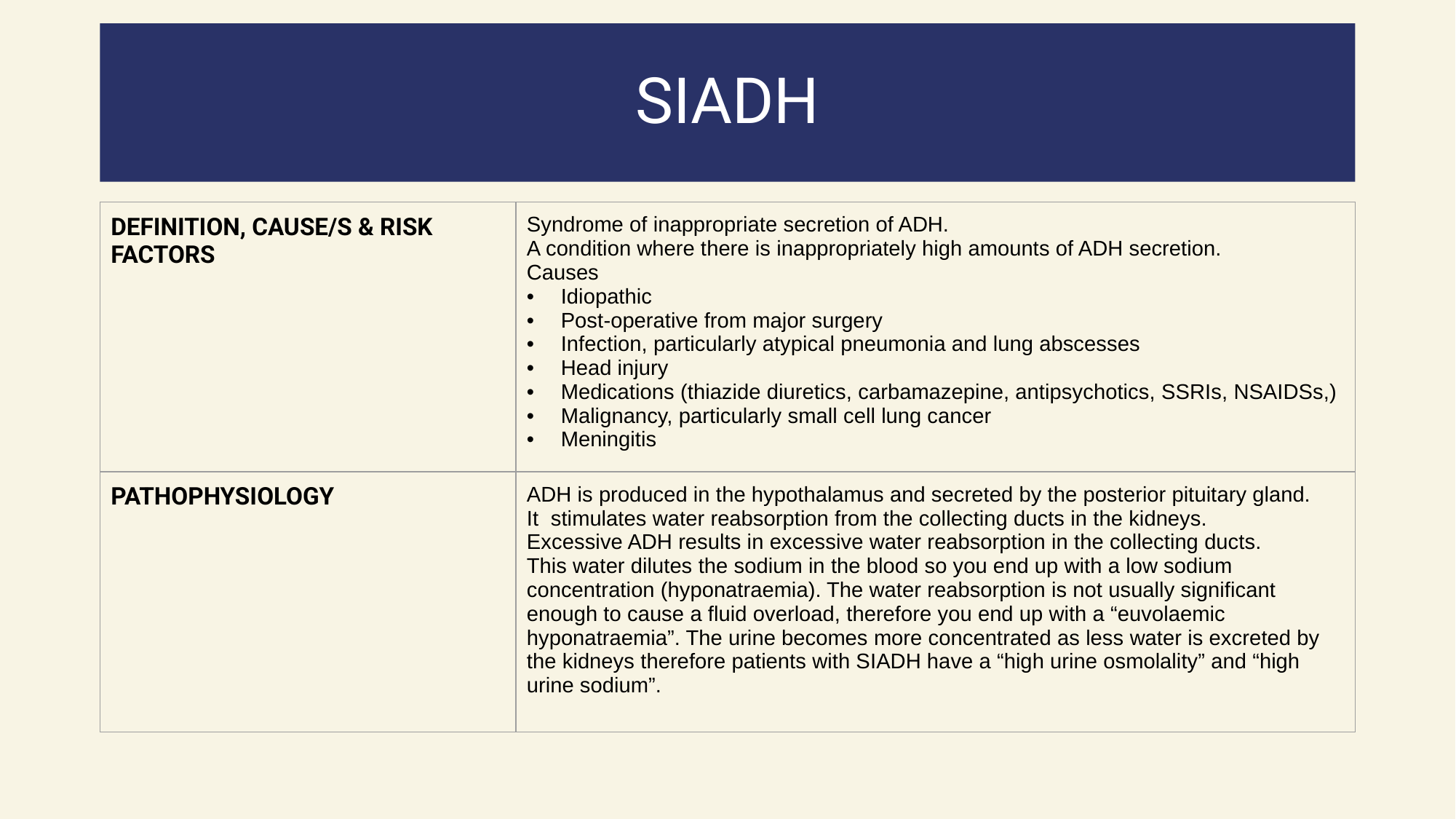

# SIADH
| DEFINITION, CAUSE/S & RISK FACTORS | Syndrome of inappropriate secretion of ADH. A condition where there is inappropriately high amounts of ADH secretion. Causes Idiopathic Post-operative from major surgery Infection, particularly atypical pneumonia and lung abscesses Head injury Medications (thiazide diuretics, carbamazepine, antipsychotics, SSRIs, NSAIDSs,) Malignancy, particularly small cell lung cancer Meningitis |
| --- | --- |
| PATHOPHYSIOLOGY | ADH is produced in the hypothalamus and secreted by the posterior pituitary gland. It  stimulates water reabsorption from the collecting ducts in the kidneys. Excessive ADH results in excessive water reabsorption in the collecting ducts. This water dilutes the sodium in the blood so you end up with a low sodium concentration (hyponatraemia). The water reabsorption is not usually significant enough to cause a fluid overload, therefore you end up with a “euvolaemic hyponatraemia”. The urine becomes more concentrated as less water is excreted by the kidneys therefore patients with SIADH have a “high urine osmolality” and “high urine sodium”. |